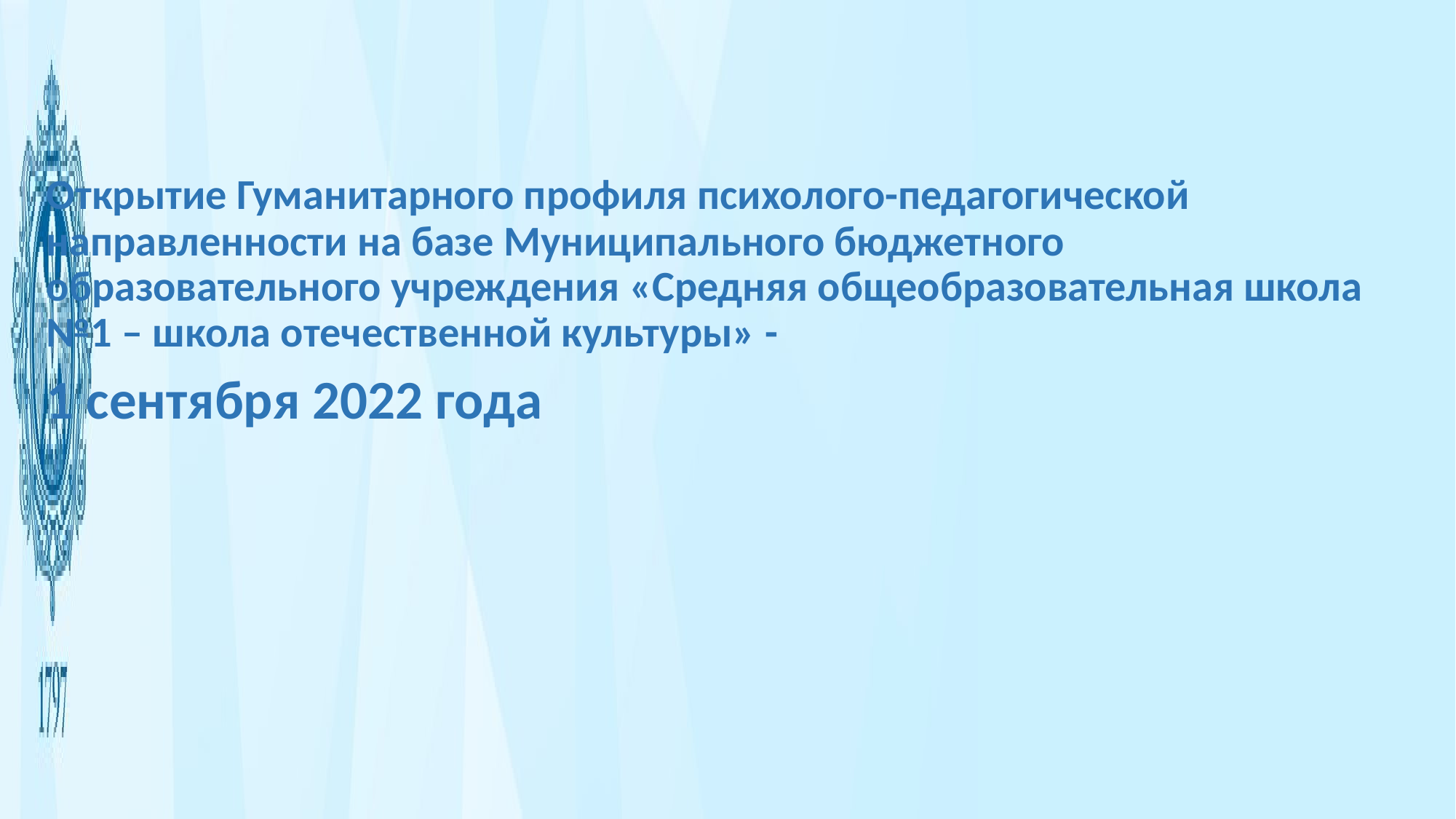

Открытие Гуманитарного профиля психолого-педагогической направленности на базе Муниципального бюджетного образовательного учреждения «Средняя общеобразовательная школа №1 – школа отечественной культуры» -
1 сентября 2022 года